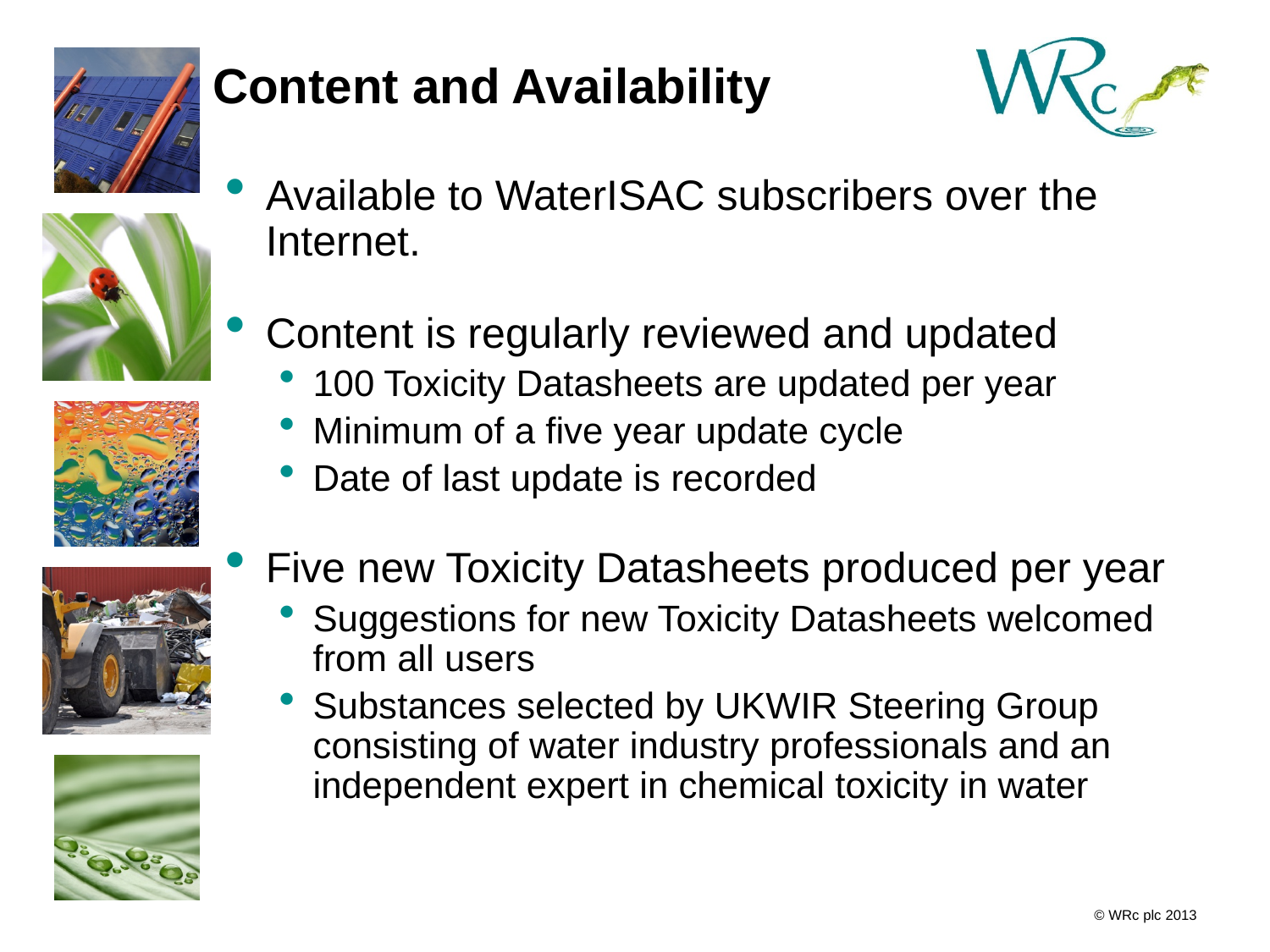

# Content and Availability
Available to WaterISAC subscribers over the Internet.

Content is regularly reviewed and updated
100 Toxicity Datasheets are updated per year
Minimum of a five year update cycle
Date of last update is recorded

Five new Toxicity Datasheets produced per year
Suggestions for new Toxicity Datasheets welcomed from all users
Substances selected by UKWIR Steering Group consisting of water industry professionals and an independent expert in chemical toxicity in water